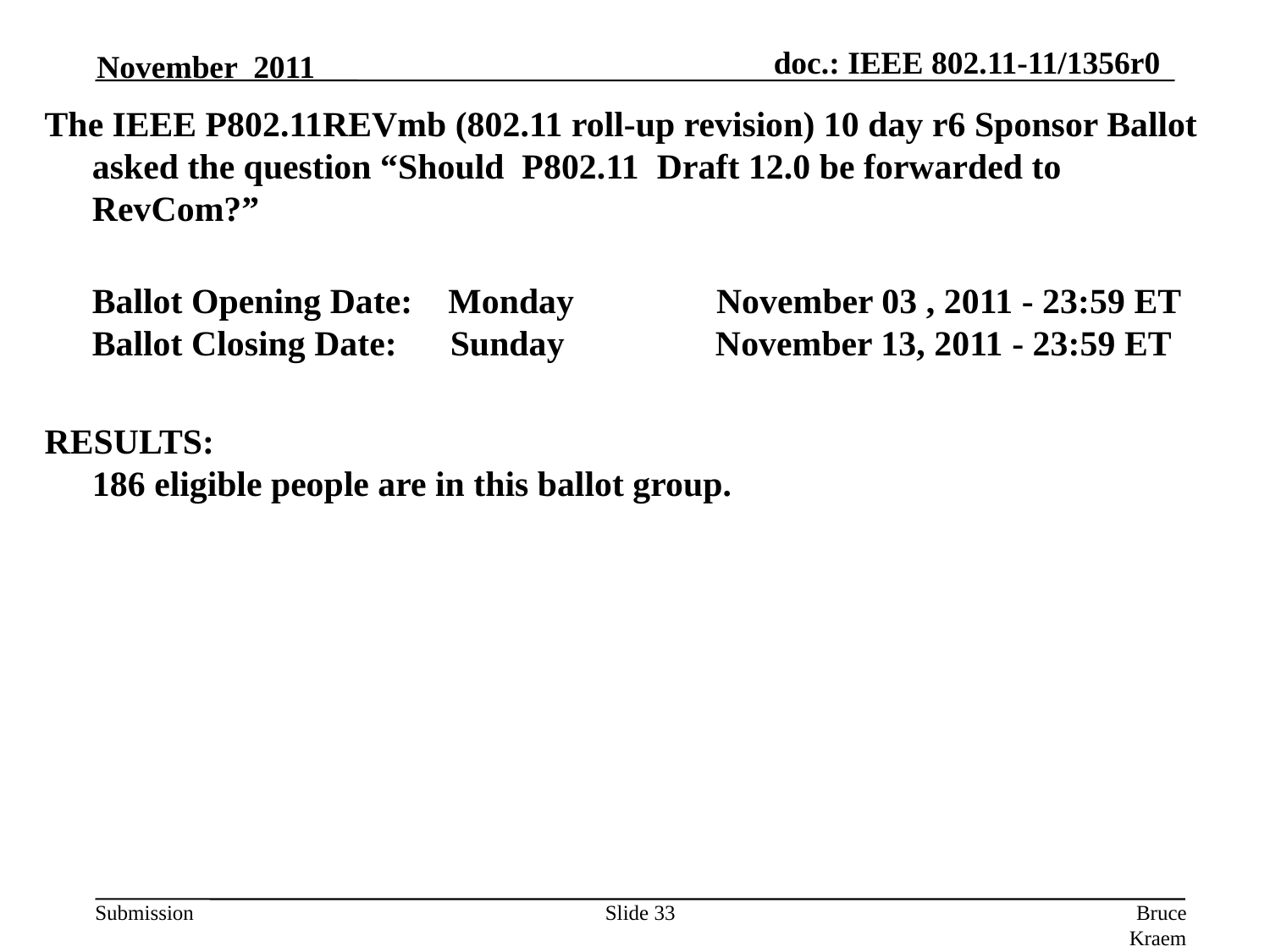

November  2011
# The IEEE P802.11REVmb (802.11 roll-up revision) 10 day r6 Sponsor Ballot asked the question “Should  P802.11  Draft 12.0 be forwarded to RevCom?”
Ballot Opening Date:    Monday                November 03 , 2011 - 23:59 ET
Ballot Closing Date:      Sunday                 November 13, 2011 - 23:59 ET

RESULTS:
186 eligible people are in this ballot group.
Slide 33
Bruce Kraemer (Marvell)